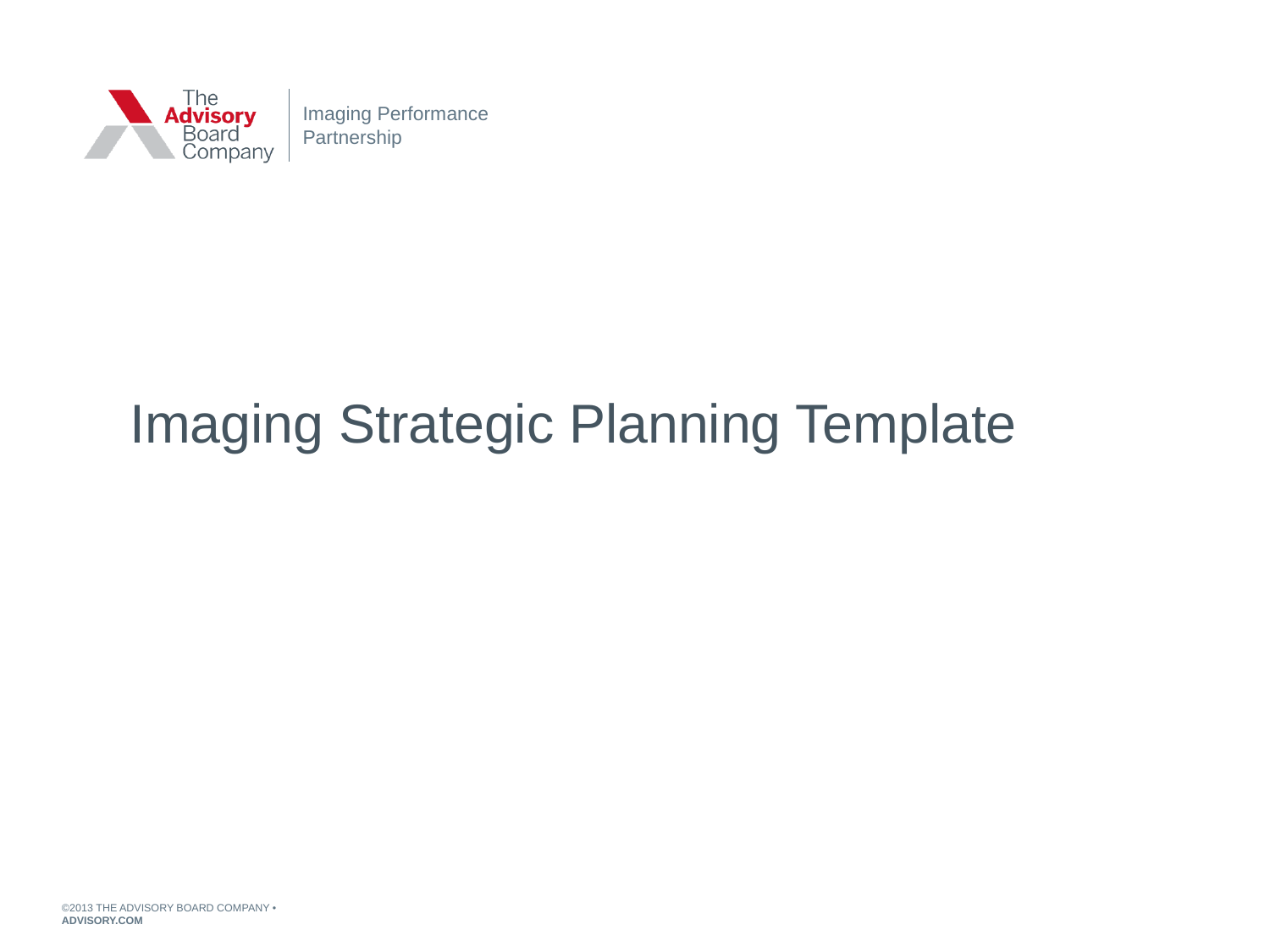

Imaging Performance Partnership
Imaging Strategic Planning Template